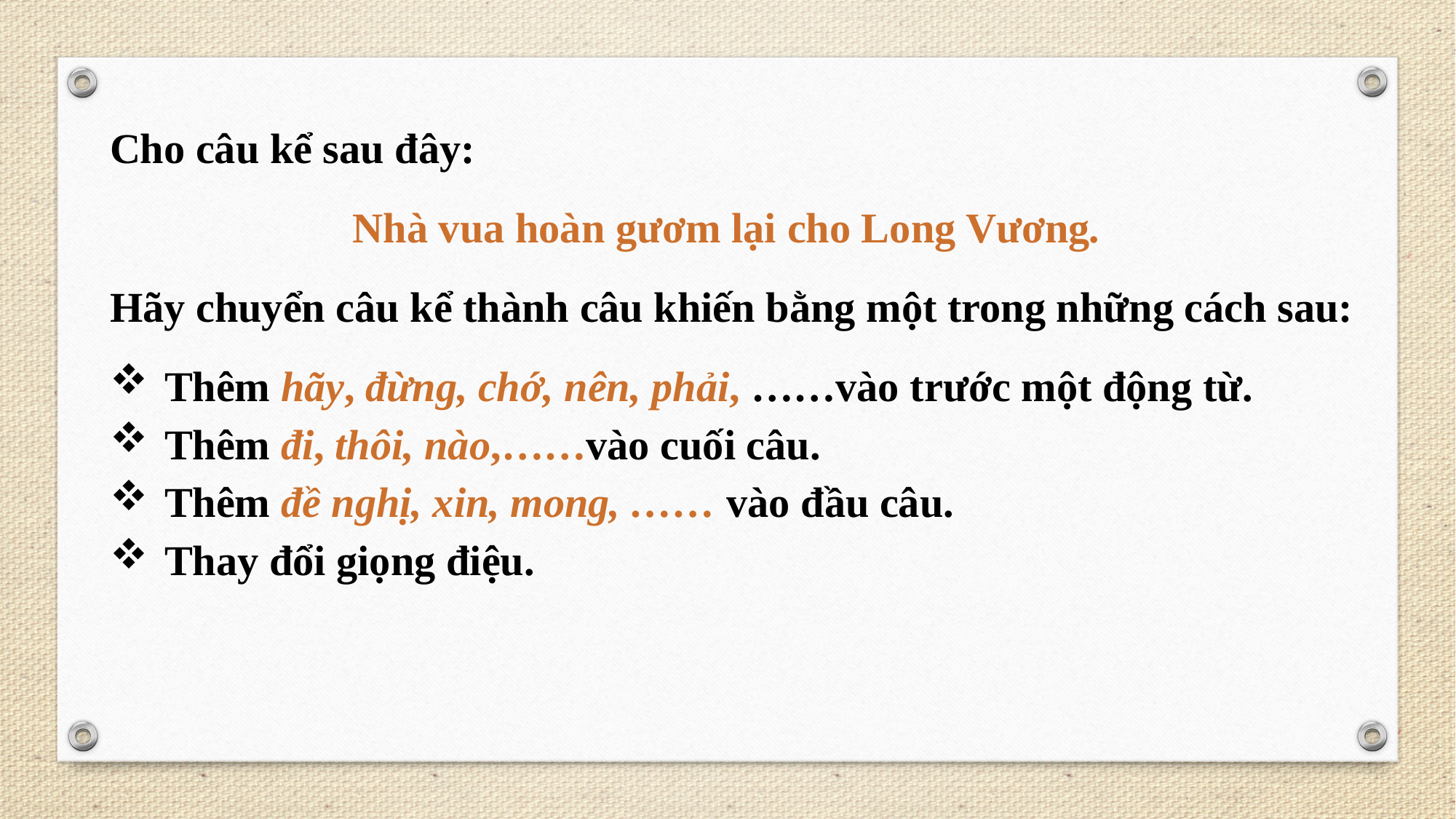

Cho câu kể sau đây:
     Nhà vua hoàn gươm lại cho Long Vương.
Hãy chuyển câu kể thành câu khiến bằng một trong những cách sau:
Thêm hãy, đừng, chớ, nên, phải, ……vào trước một động từ.
Thêm đi, thôi, nào,……vào cuối câu.
Thêm đề nghị, xin, mong, …… vào đầu câu.
Thay đổi giọng điệu.